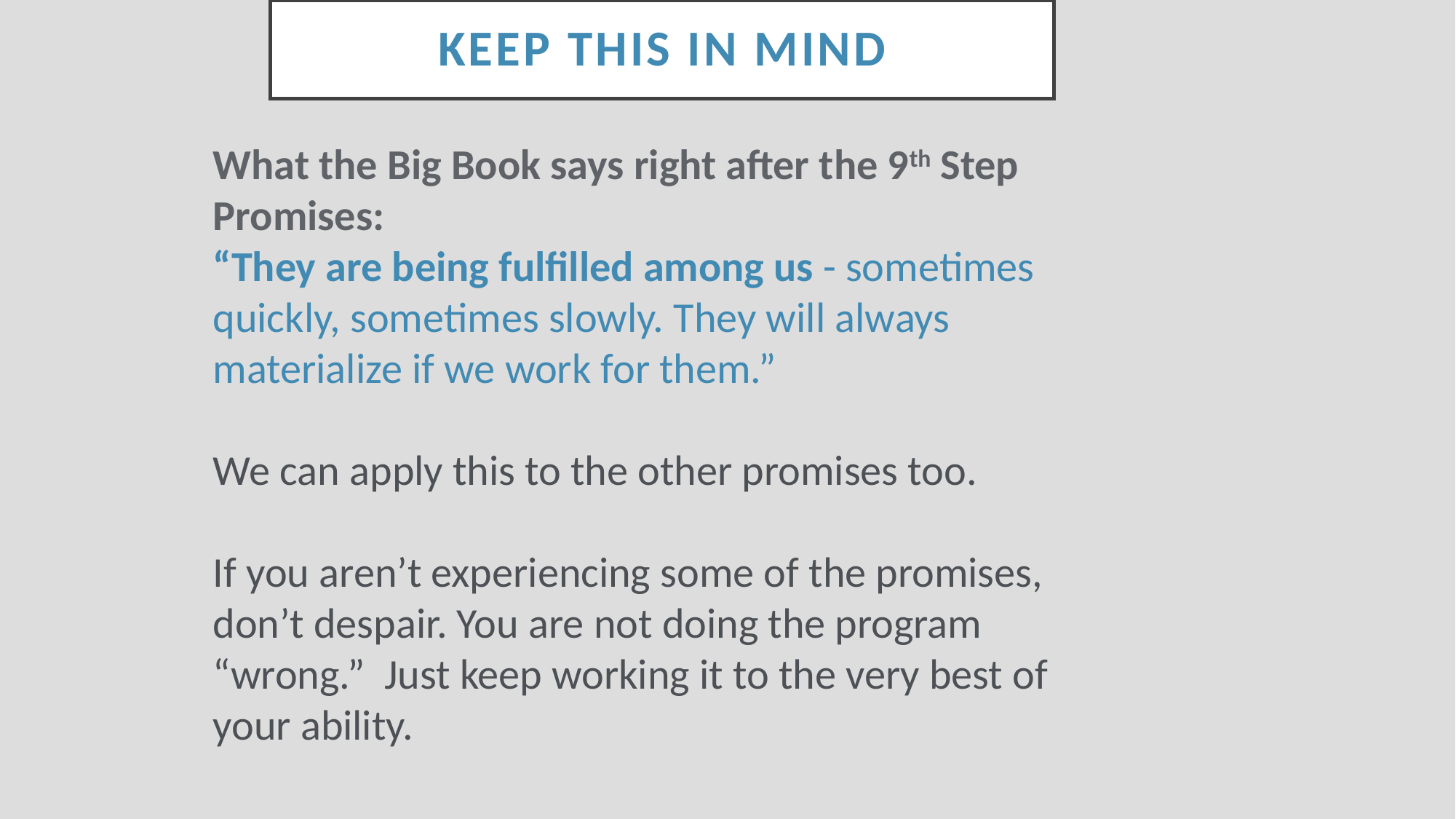

# Keep This in Mind
What the Big Book says right after the 9th Step Promises:
“They are being fulfilled among us - sometimes quickly, sometimes slowly. They will always materialize if we work for them.”

We can apply this to the other promises too.

If you aren’t experiencing some of the promises, don’t despair. You are not doing the program “wrong.”  Just keep working it to the very best of your ability.